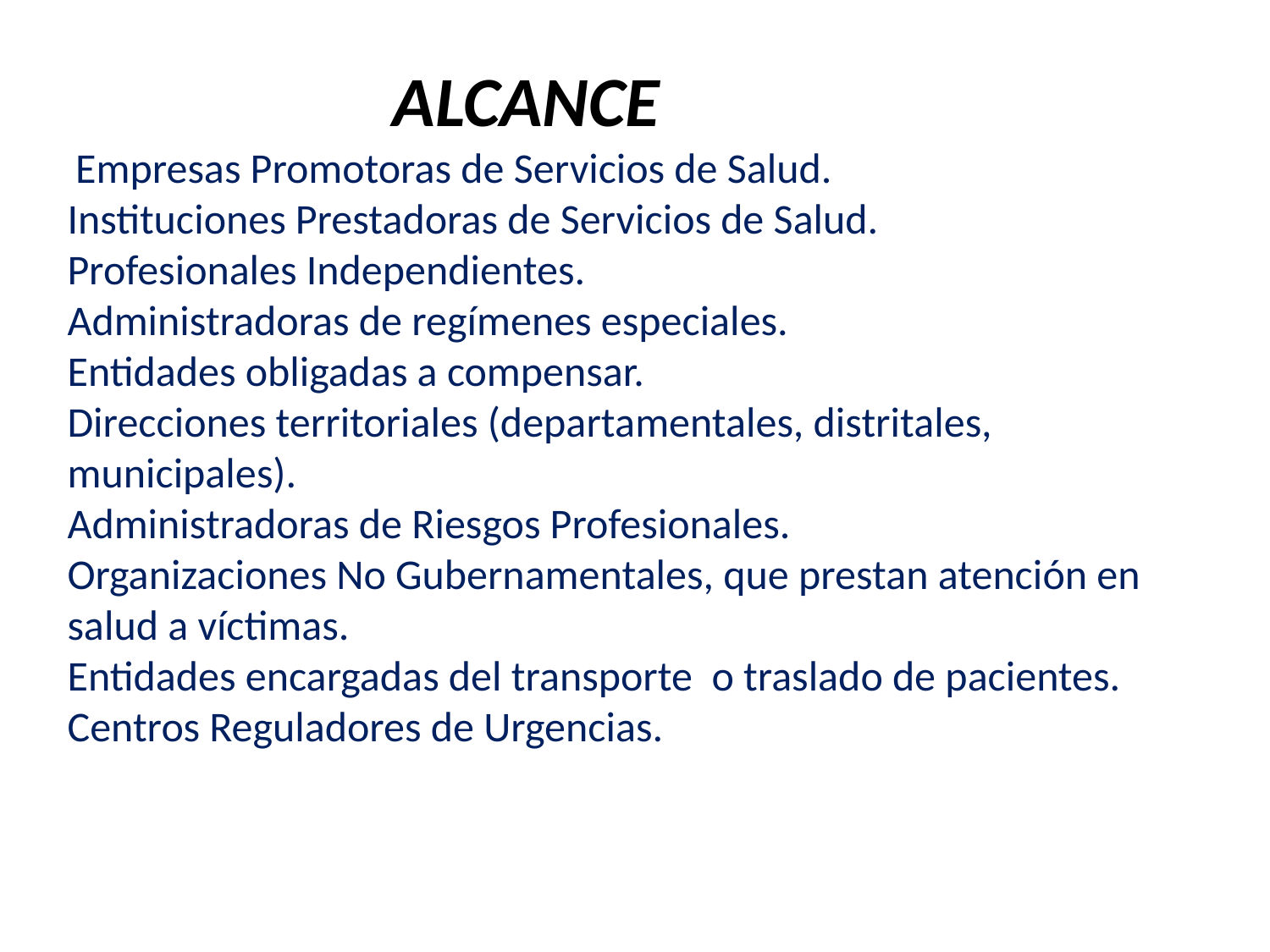

ALCANCE
 Empresas Promotoras de Servicios de Salud.
Instituciones Prestadoras de Servicios de Salud.
Profesionales Independientes.
Administradoras de regímenes especiales.
Entidades obligadas a compensar.
Direcciones territoriales (departamentales, distritales, municipales).
Administradoras de Riesgos Profesionales.
Organizaciones No Gubernamentales, que prestan atención en salud a víctimas.
Entidades encargadas del transporte  o traslado de pacientes.
Centros Reguladores de Urgencias.